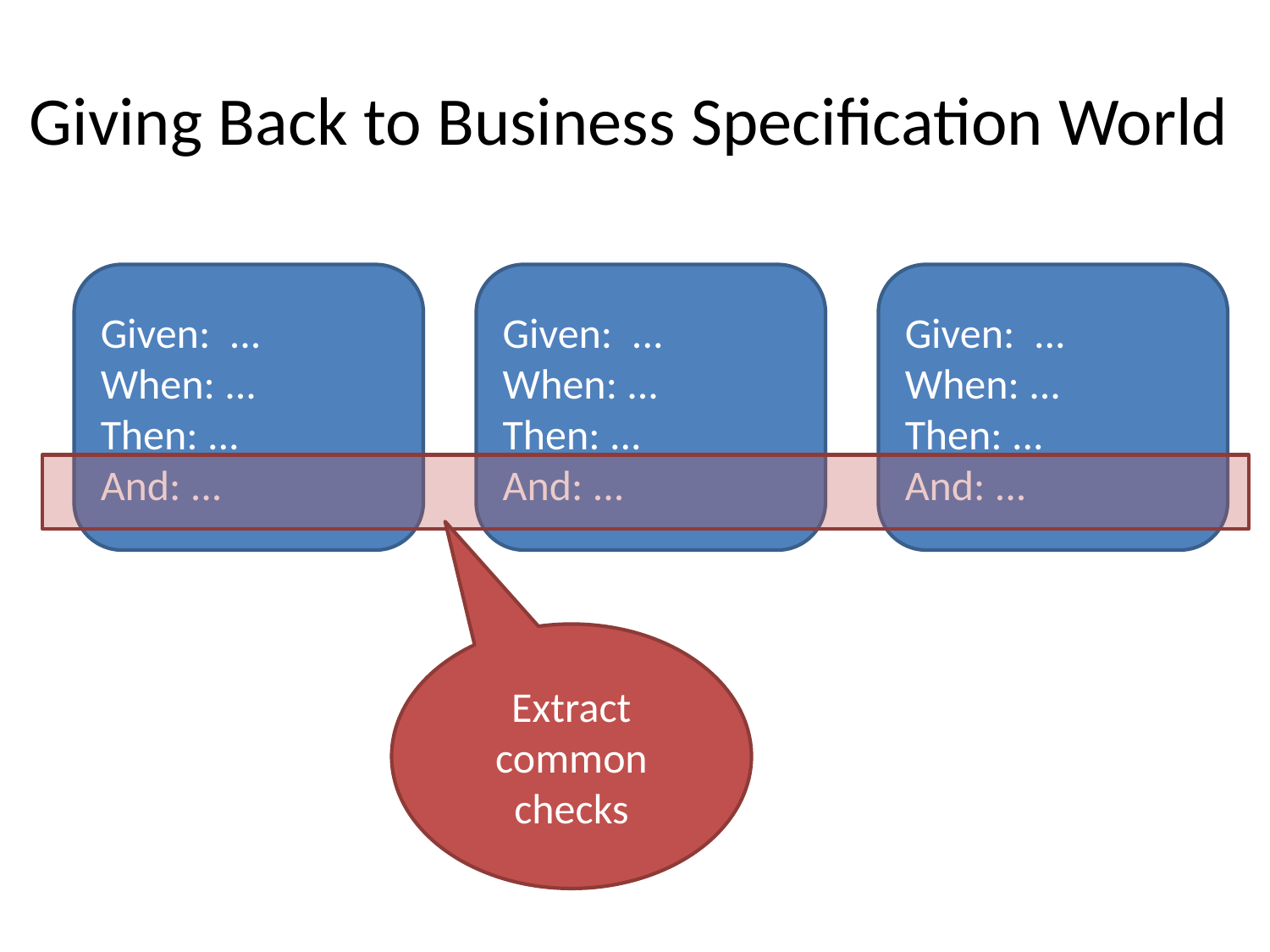

# Giving Back to Business Specification World

Given:  ...
When: ...
Then: ...
And: ...
Given:  ...
When: ...
Then: ...
And: ...
Given:  ...
When: ...
Then: ...
And: ...

Extract common checks